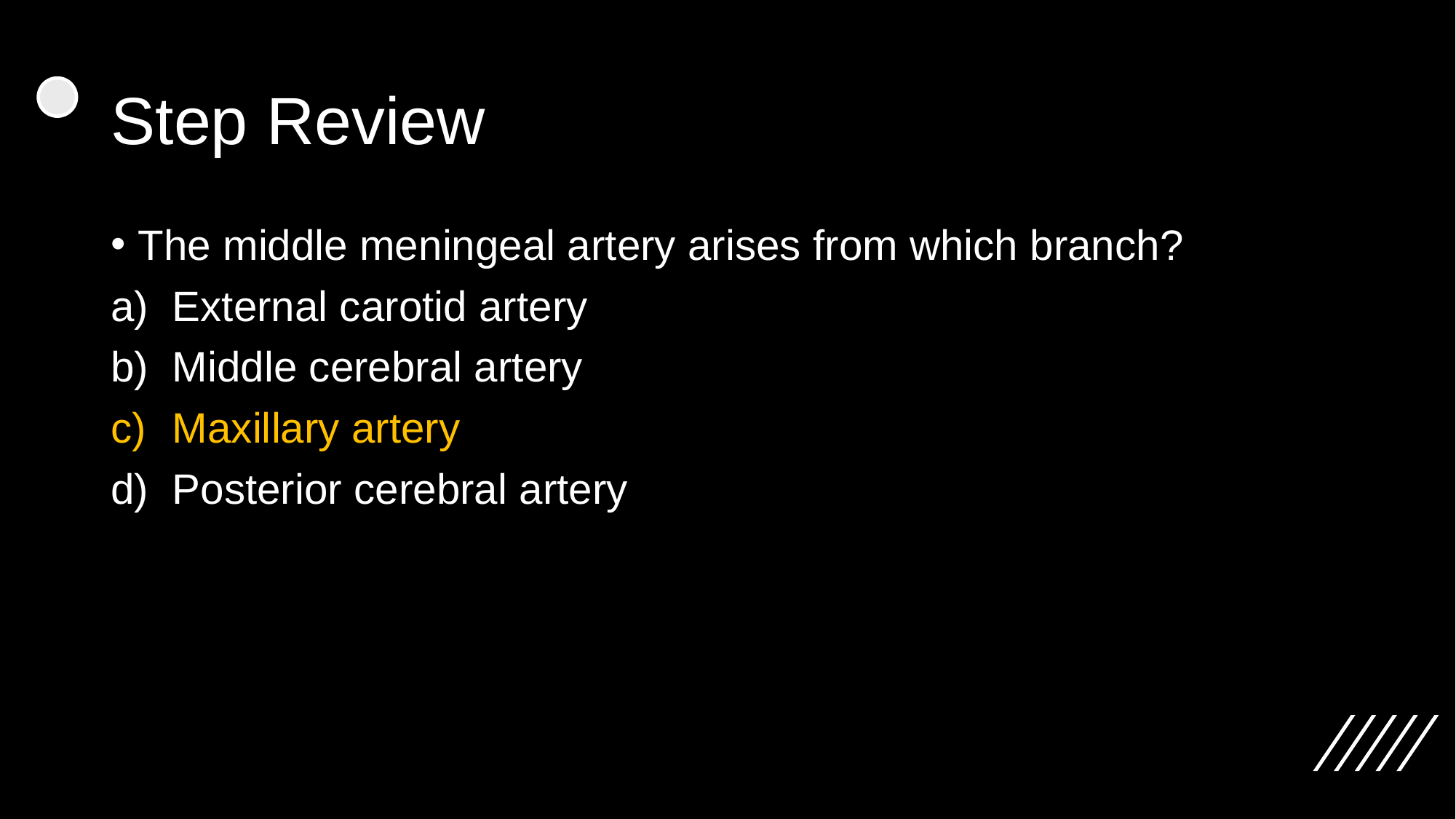

# Step Review
The middle meningeal artery arises from which branch?
External carotid artery
Middle cerebral artery
Maxillary artery
Posterior cerebral artery